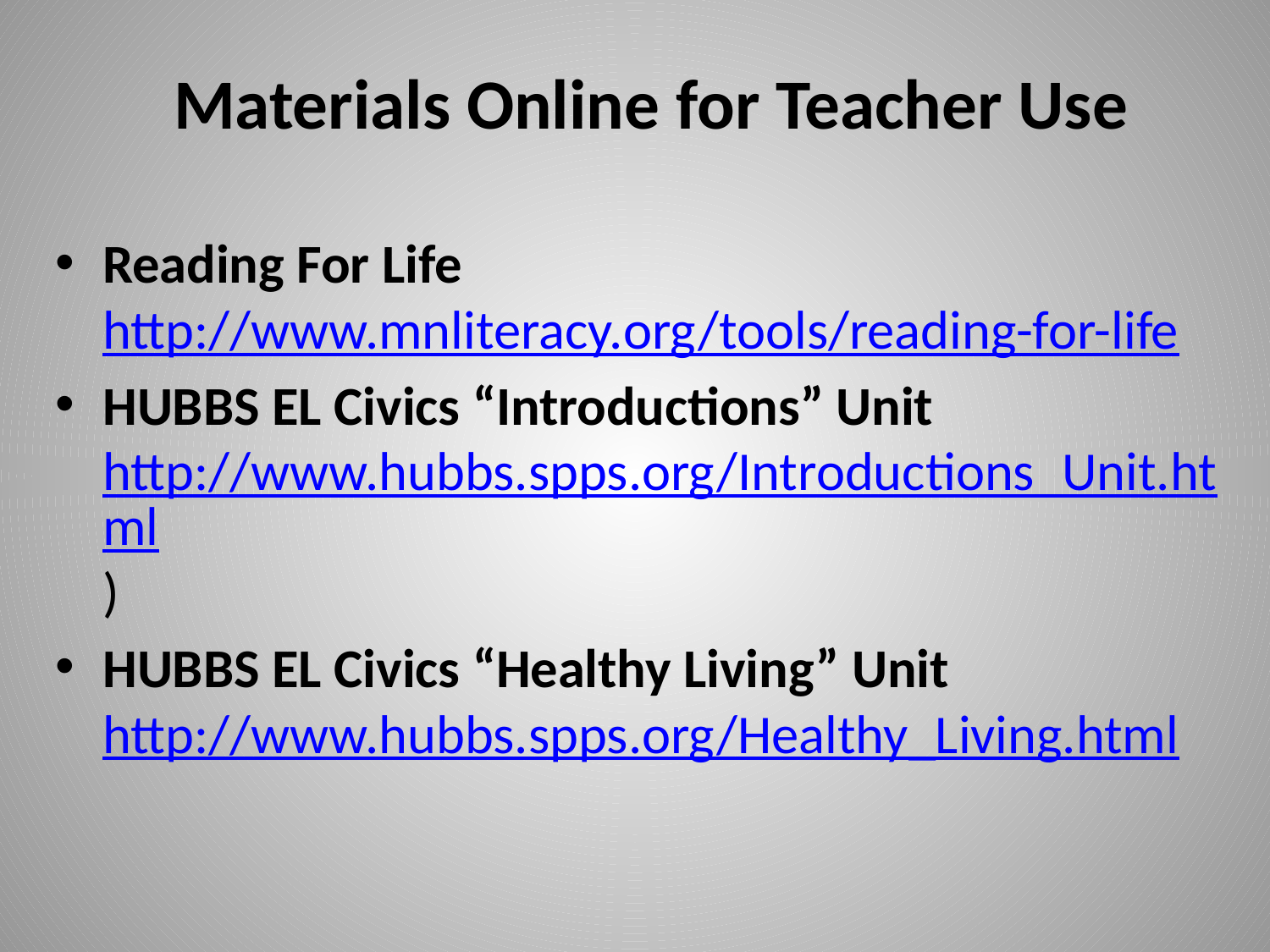

# Materials Online for Teacher Use
Reading For Life http://www.mnliteracy.org/tools/reading-for-life
HUBBS EL Civics “Introductions” Unit http://www.hubbs.spps.org/Introductions_Unit.html)
HUBBS EL Civics “Healthy Living” Unit http://www.hubbs.spps.org/Healthy_Living.html